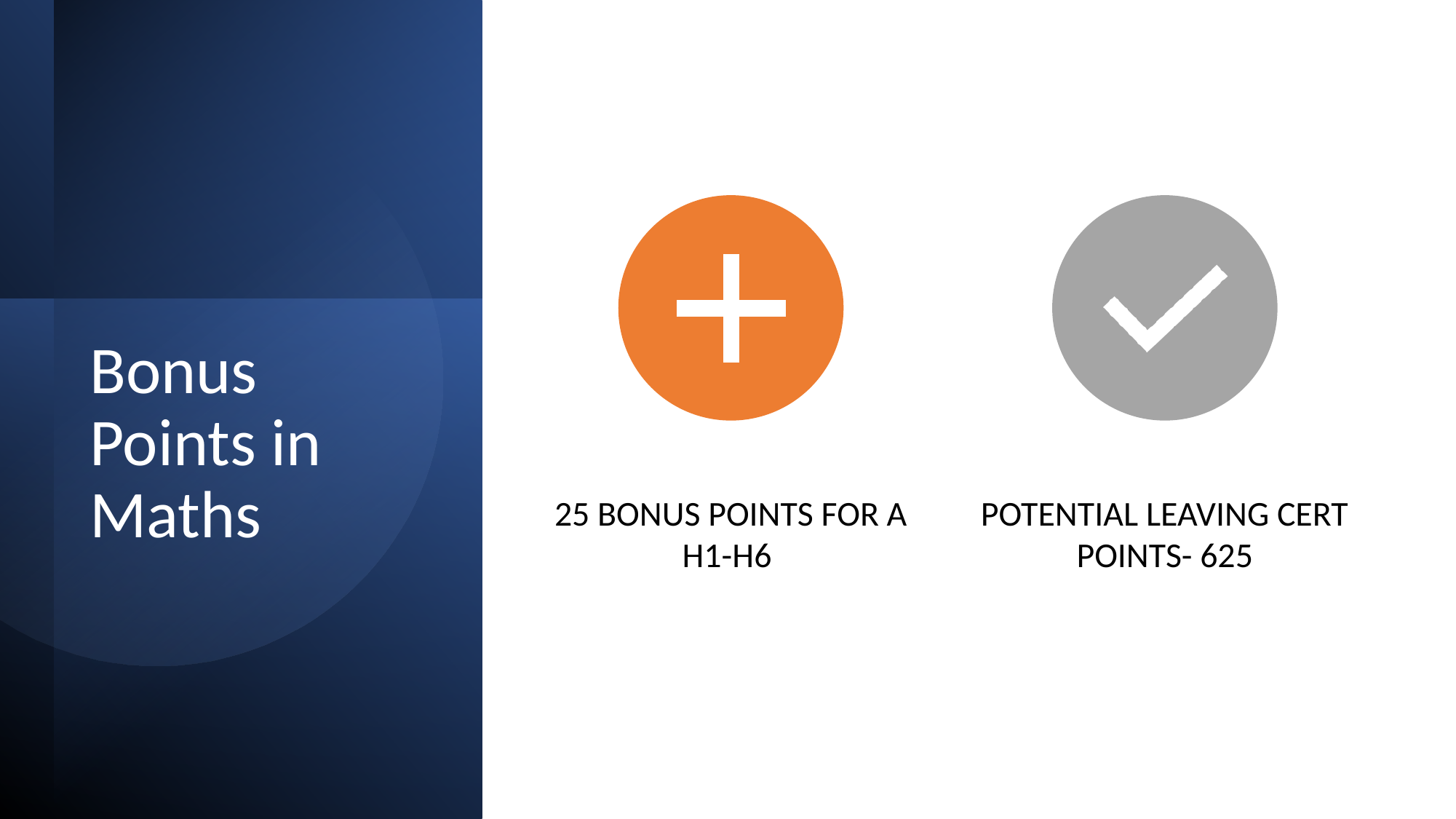

25 Bonus Points for a H1-H6
Potential Leaving Cert Points- 625

# Bonus Points in Maths